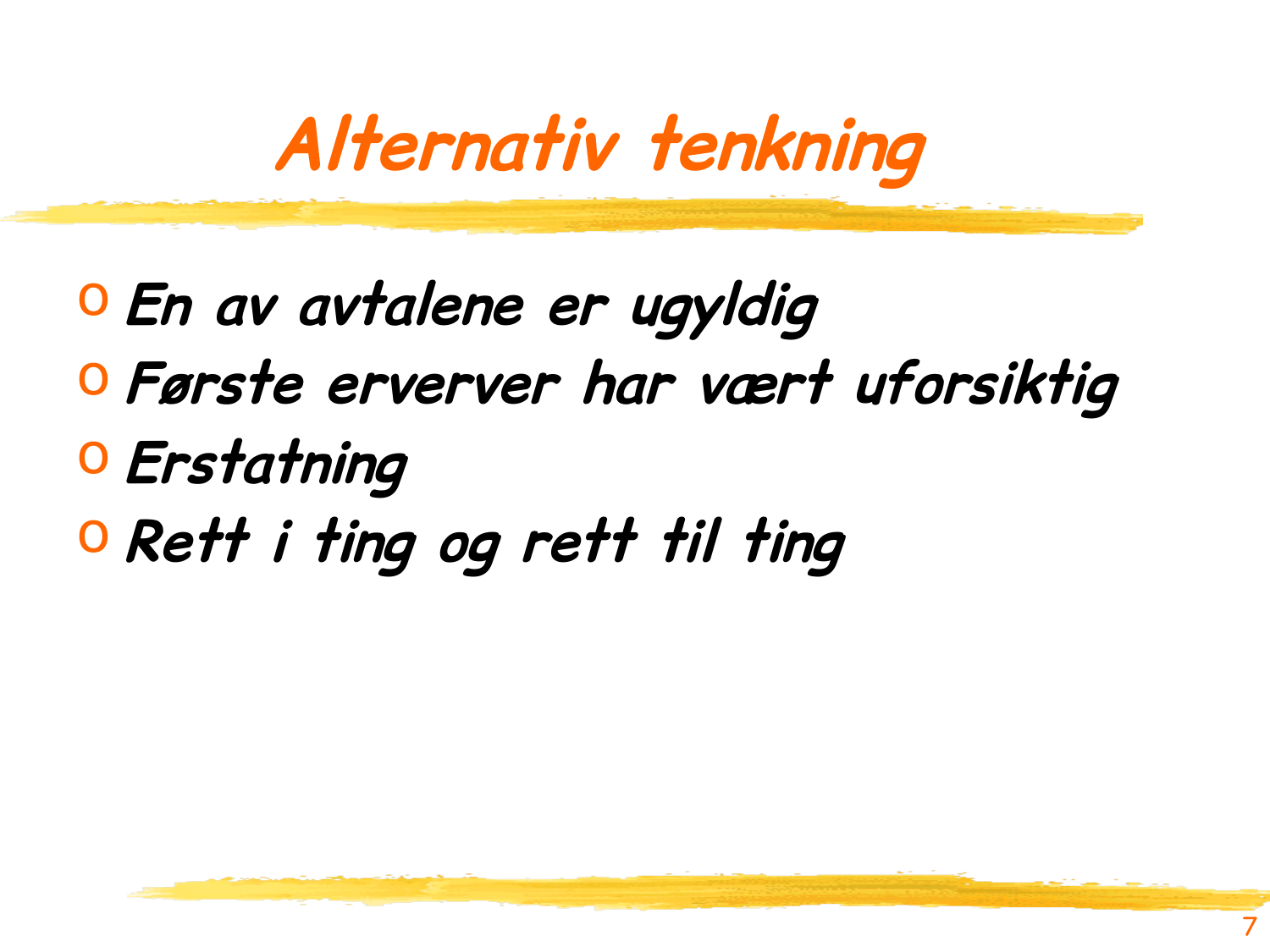

# Alternativ tenkning
En av avtalene er ugyldig
Første erverver har vært uforsiktig
Erstatning
Rett i ting og rett til ting

7